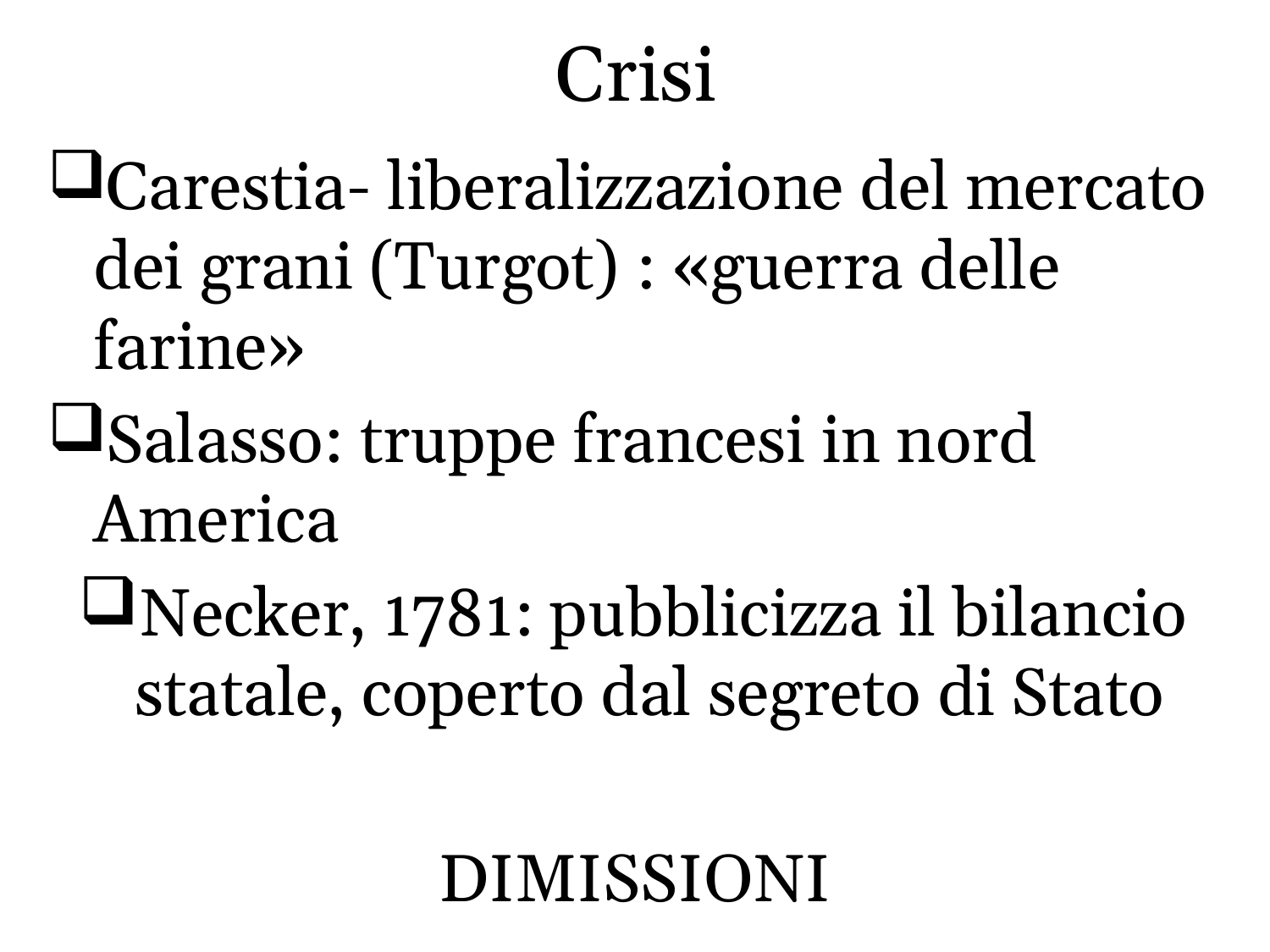

# Crisi
Carestia- liberalizzazione del mercato dei grani (Turgot) : «guerra delle farine»
Salasso: truppe francesi in nord America
Necker, 1781: pubblicizza il bilancio statale, coperto dal segreto di Stato

DIMISSIONI